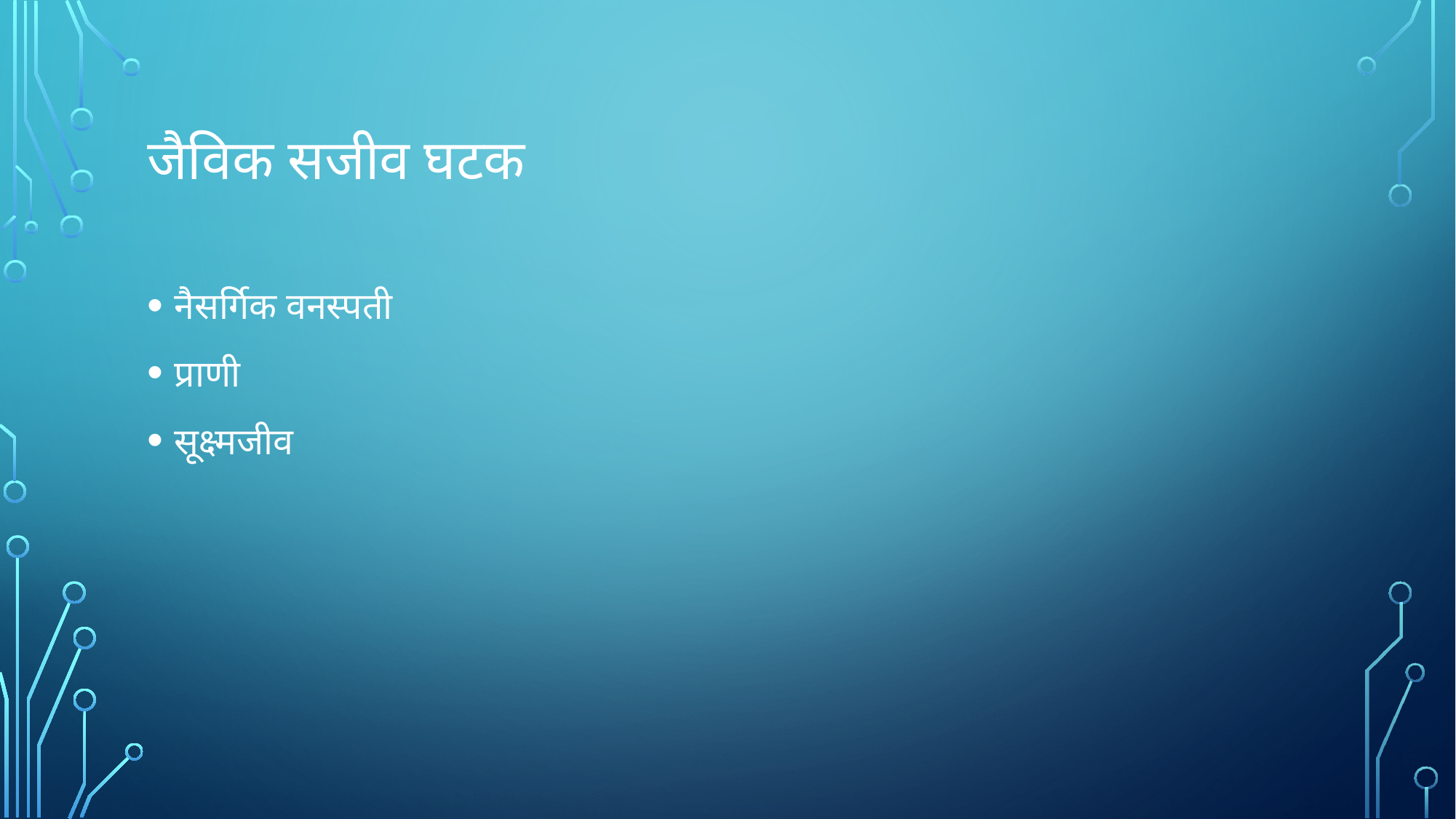

# जैविक सजीव घटक
नैसर्गिक वनस्पती
प्राणी
सूक्ष्मजीव